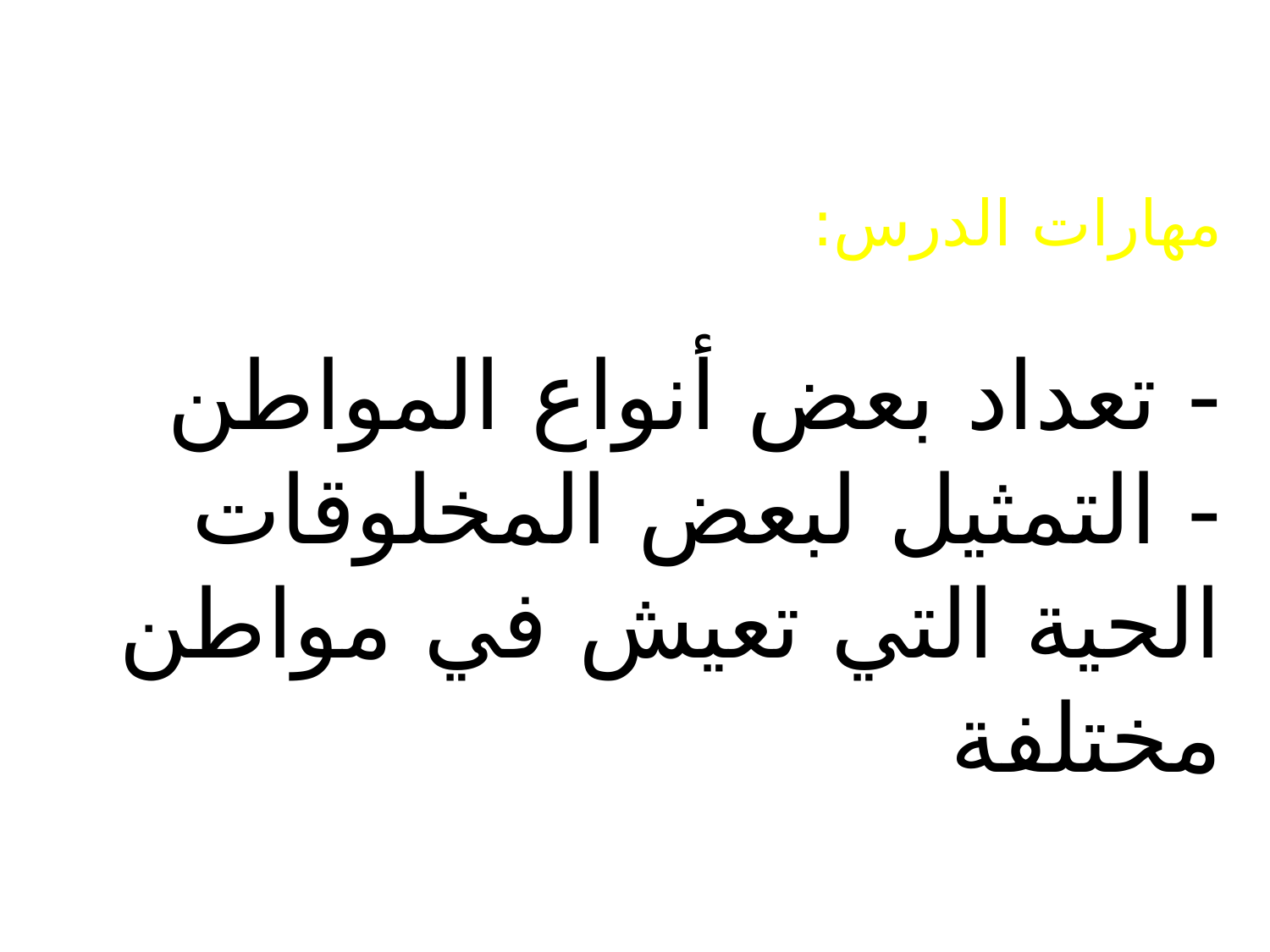

مهارات الدرس:

- تعداد بعض أنواع المواطن
- التمثيل لبعض المخلوقات الحية التي تعيش في مواطن مختلفة